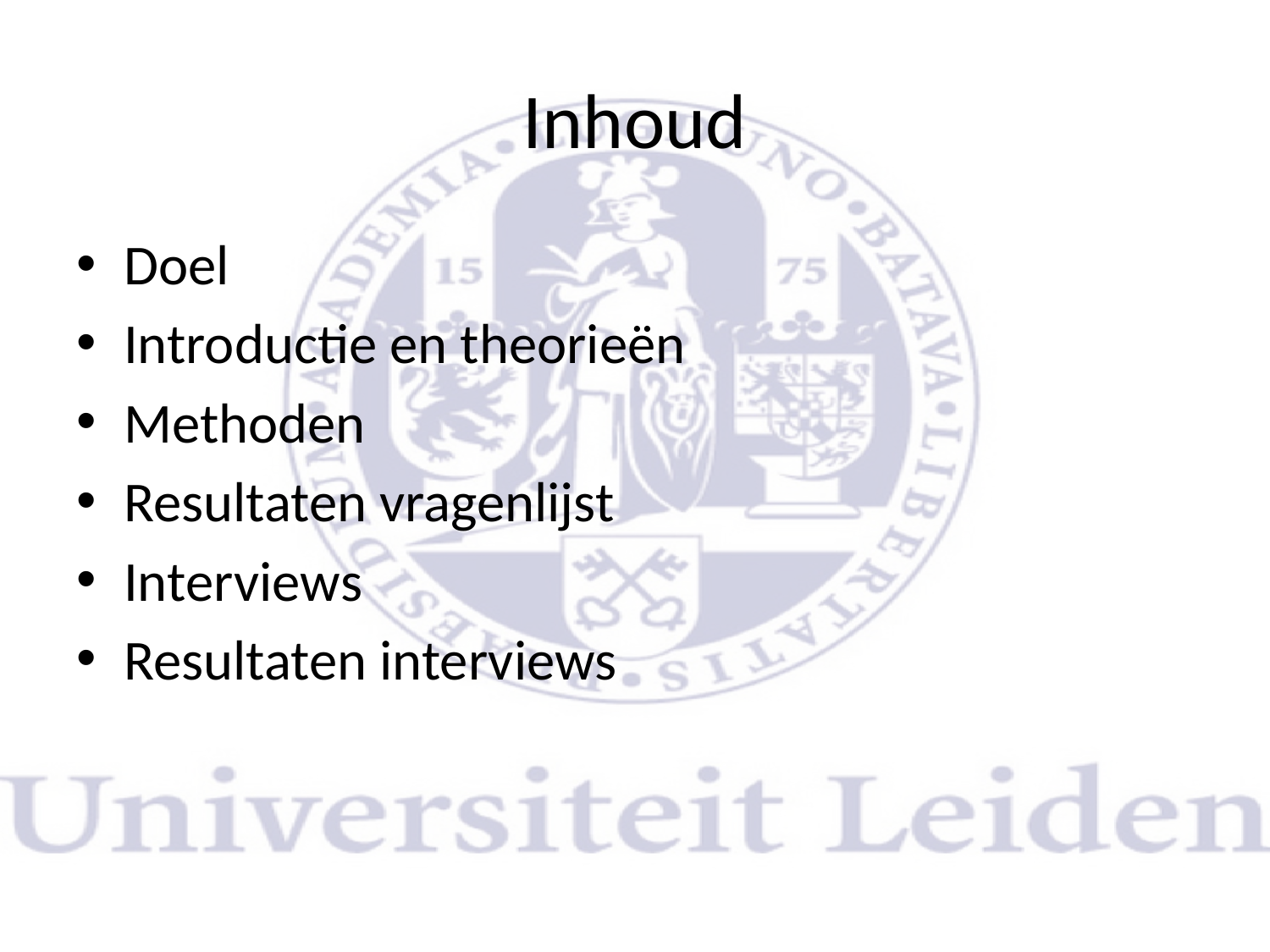

# Inhoud
Doel
Introductie en theorieën
Methoden
Resultaten vragenlijst
Interviews
Resultaten interviews